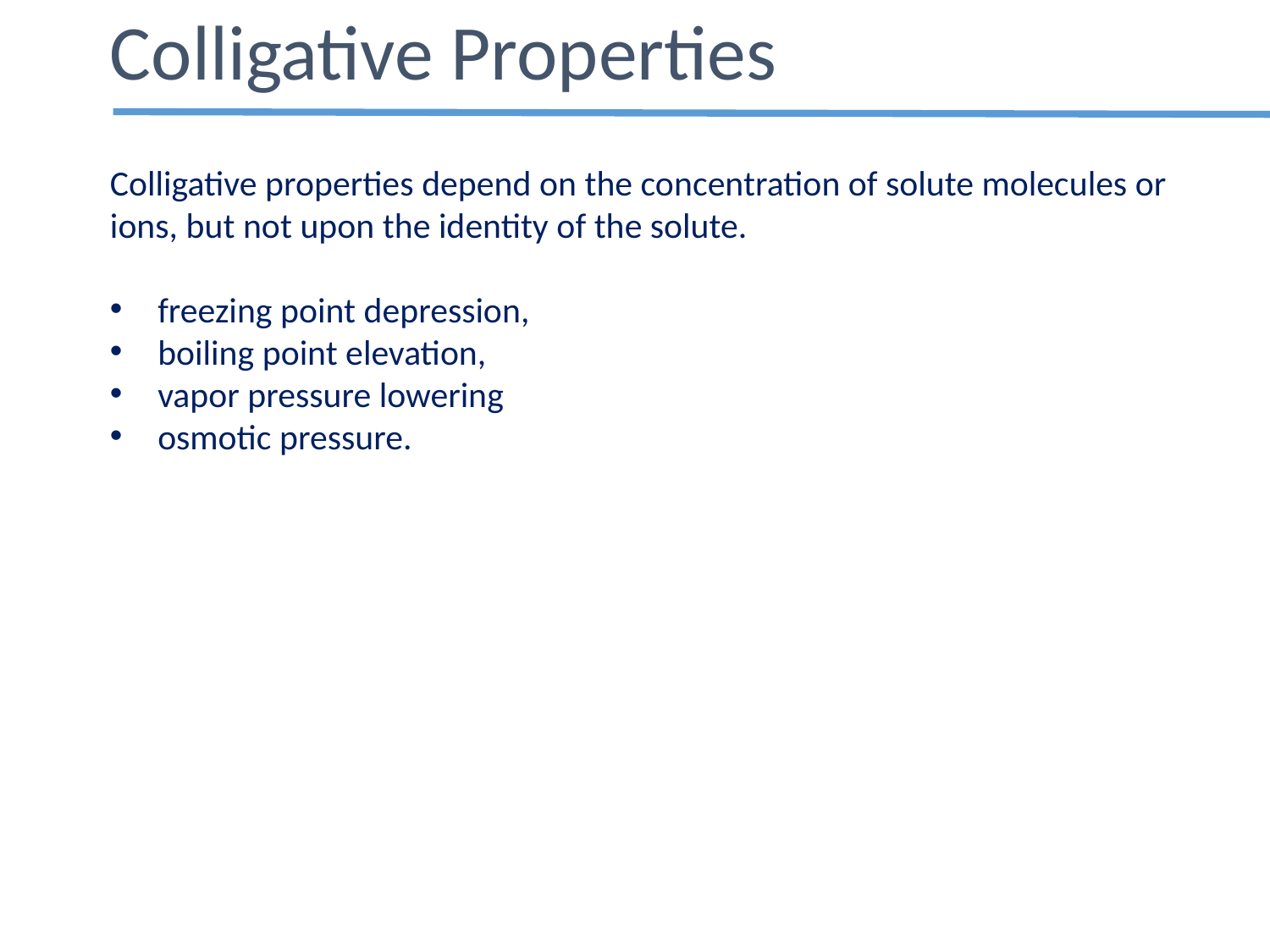

Colligative Properties
Colligative properties depend on the concentration of solute molecules or ions, but not upon the identity of the solute.

freezing point depression,
boiling point elevation,
vapor pressure lowering
osmotic pressure.